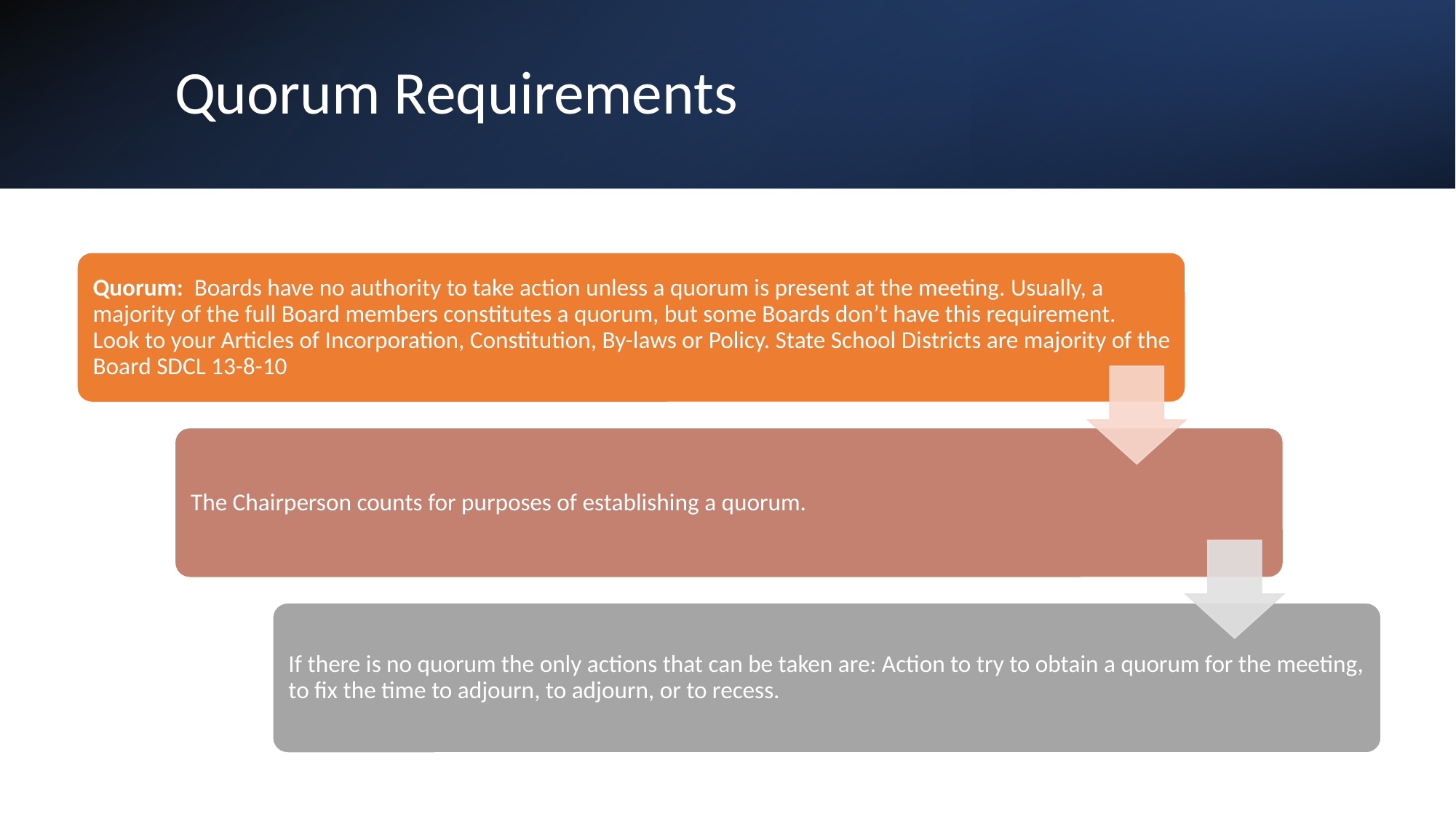

# Quorum Requirements
Quorum:  Boards have no authority to take action unless a quorum is present at the meeting. Usually, a majority of the full Board members constitutes a quorum, but some Boards don’t have this requirement.   Look to your Articles of Incorporation, Constitution, By-laws or Policy. State School Districts are majority of the Board SDCL 13-8-10
The Chairperson counts for purposes of establishing a quorum.
If there is no quorum the only actions that can be taken are: Action to try to obtain a quorum for the meeting, to fix the time to adjourn, to adjourn, or to recess.

13